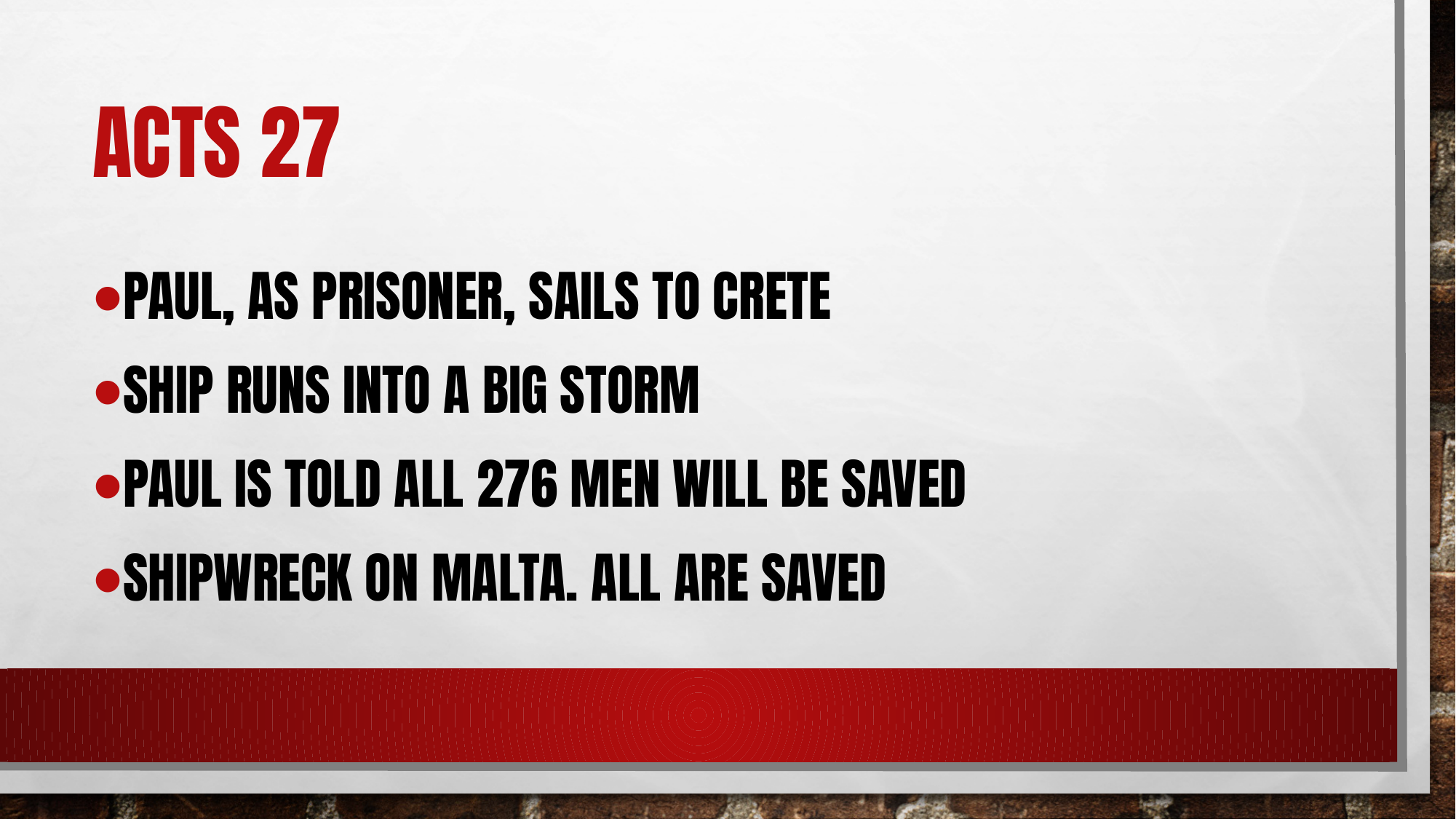

# Acts 27
Paul, as prisoner, sails to crete
Ship runs into a big storm
Paul is told all 276 men will be saved
Shipwreck on malta. All are saved